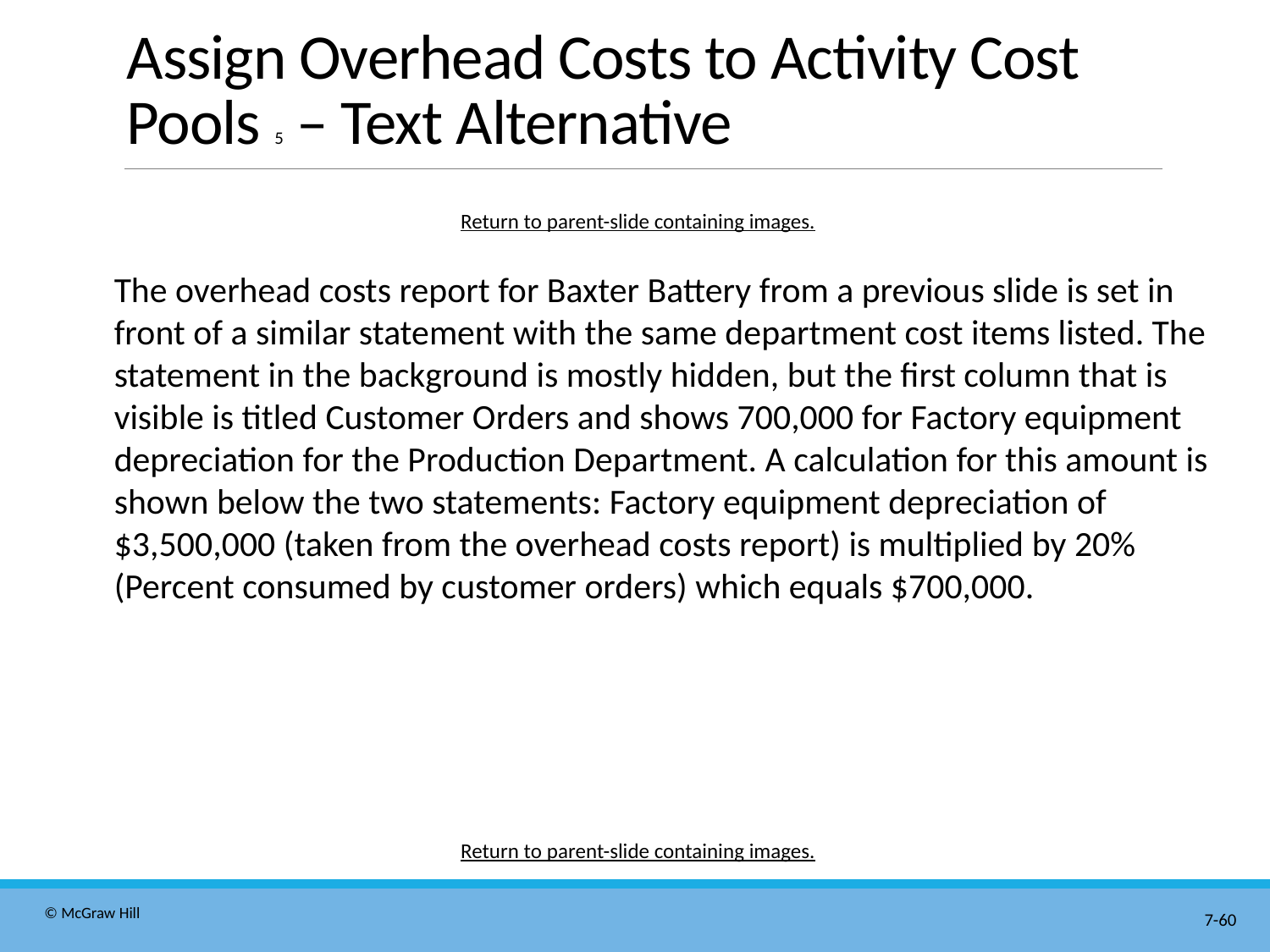

# Assign Overhead Costs to Activity Cost Pools 5 – Text Alternative
Return to parent-slide containing images.
The overhead costs report for Baxter Battery from a previous slide is set in front of a similar statement with the same department cost items listed. The statement in the background is mostly hidden, but the first column that is visible is titled Customer Orders and shows 700,000 for Factory equipment depreciation for the Production Department. A calculation for this amount is shown below the two statements: Factory equipment depreciation of $3,500,000 (taken from the overhead costs report) is multiplied by 20% (Percent consumed by customer orders) which equals $700,000.
Return to parent-slide containing images.